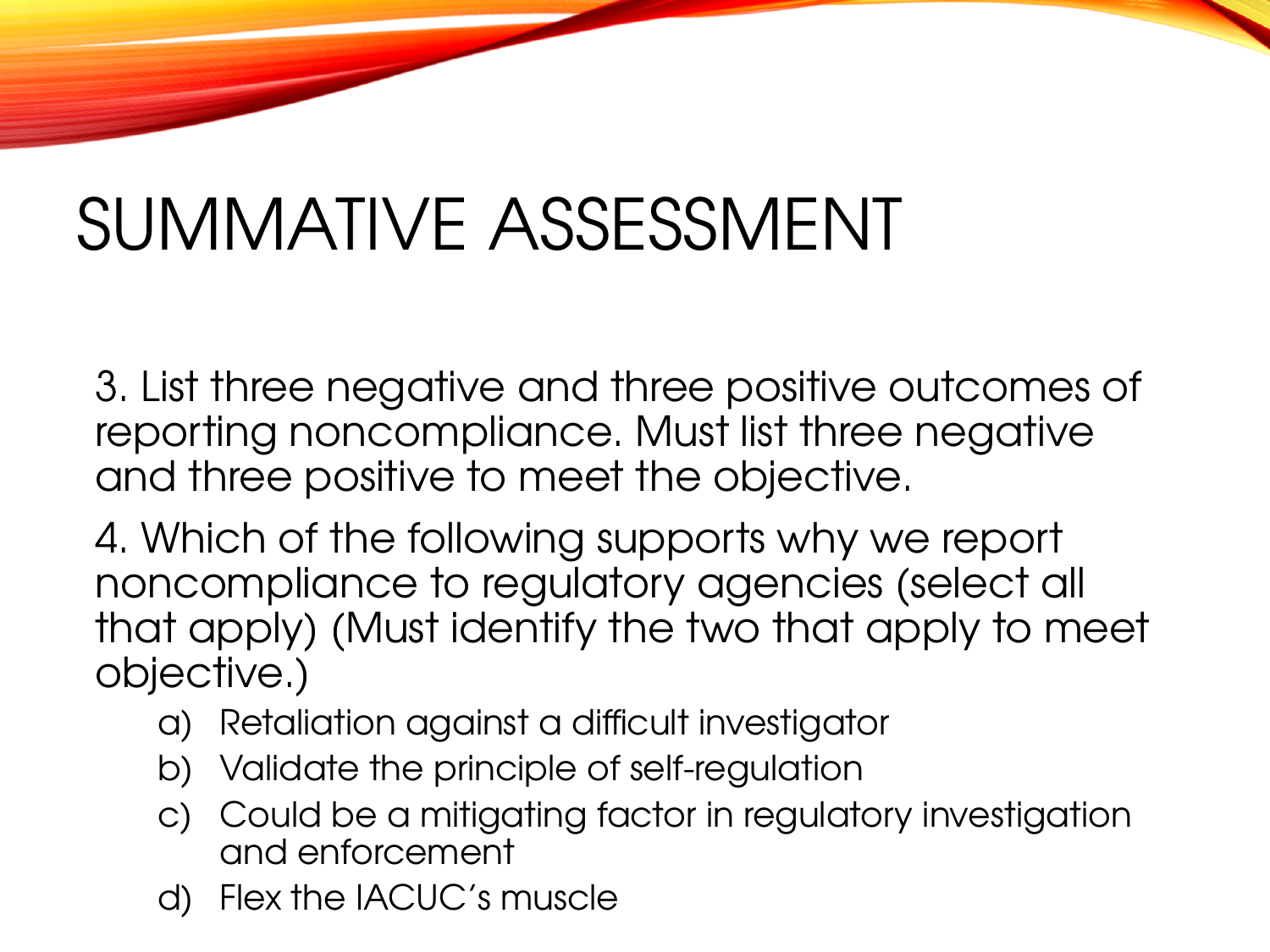

# Summative Assessment
3. List three negative and three positive outcomes of reporting noncompliance. Must list three negative and three positive to meet the objective.
4. Which of the following supports why we report noncompliance to regulatory agencies (select all that apply) (Must identify the two that apply to meet objective.)
Retaliation against a difficult investigator
Validate the principle of self-regulation
Could be a mitigating factor in regulatory investigation and enforcement
Flex the IACUC’s muscle